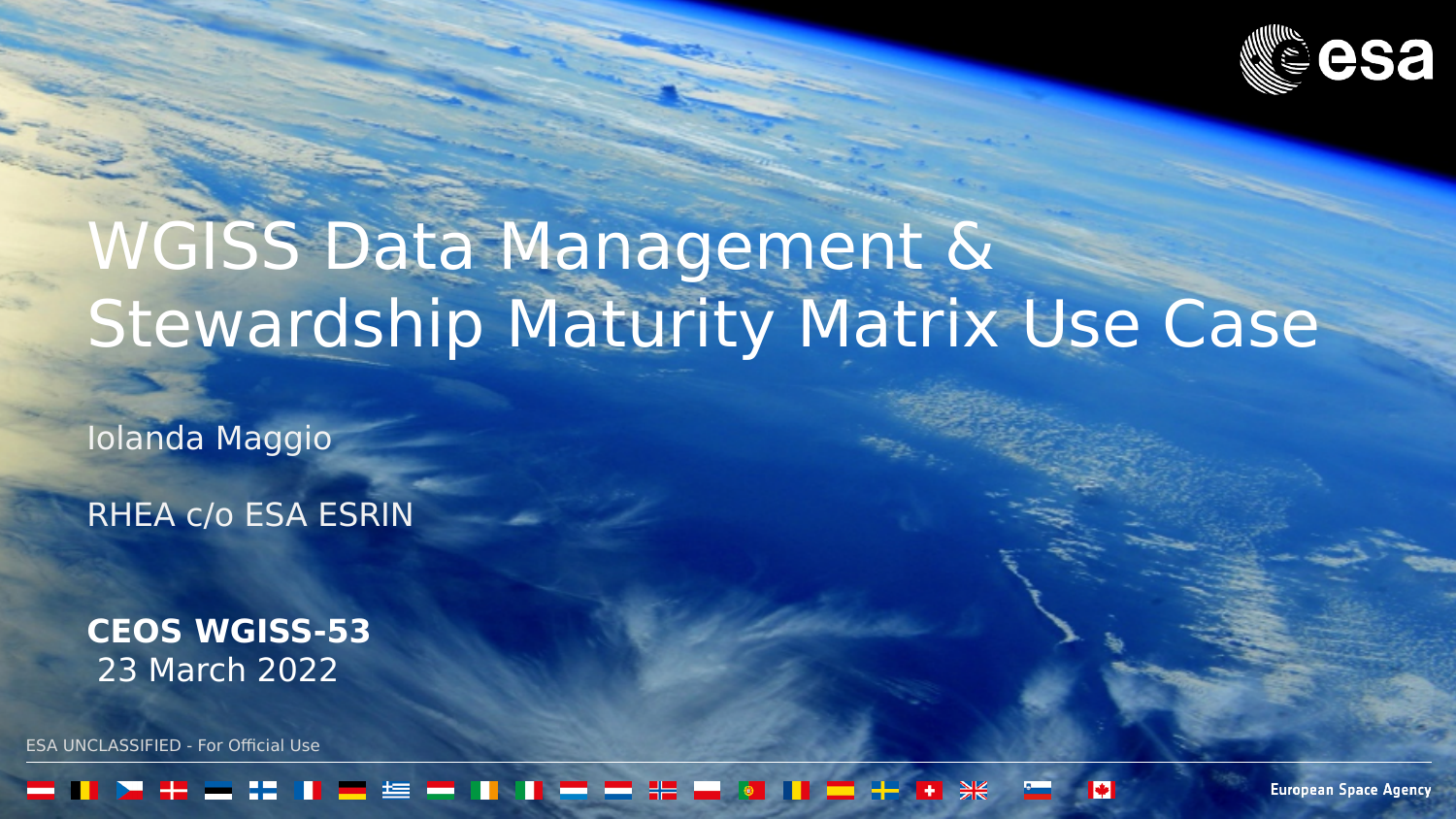

WGISS Data Management & Stewardship Maturity Matrix Use Case
Iolanda Maggio

RHEA c/o ESA ESRIN

CEOS WGISS-53
 23 March 2022